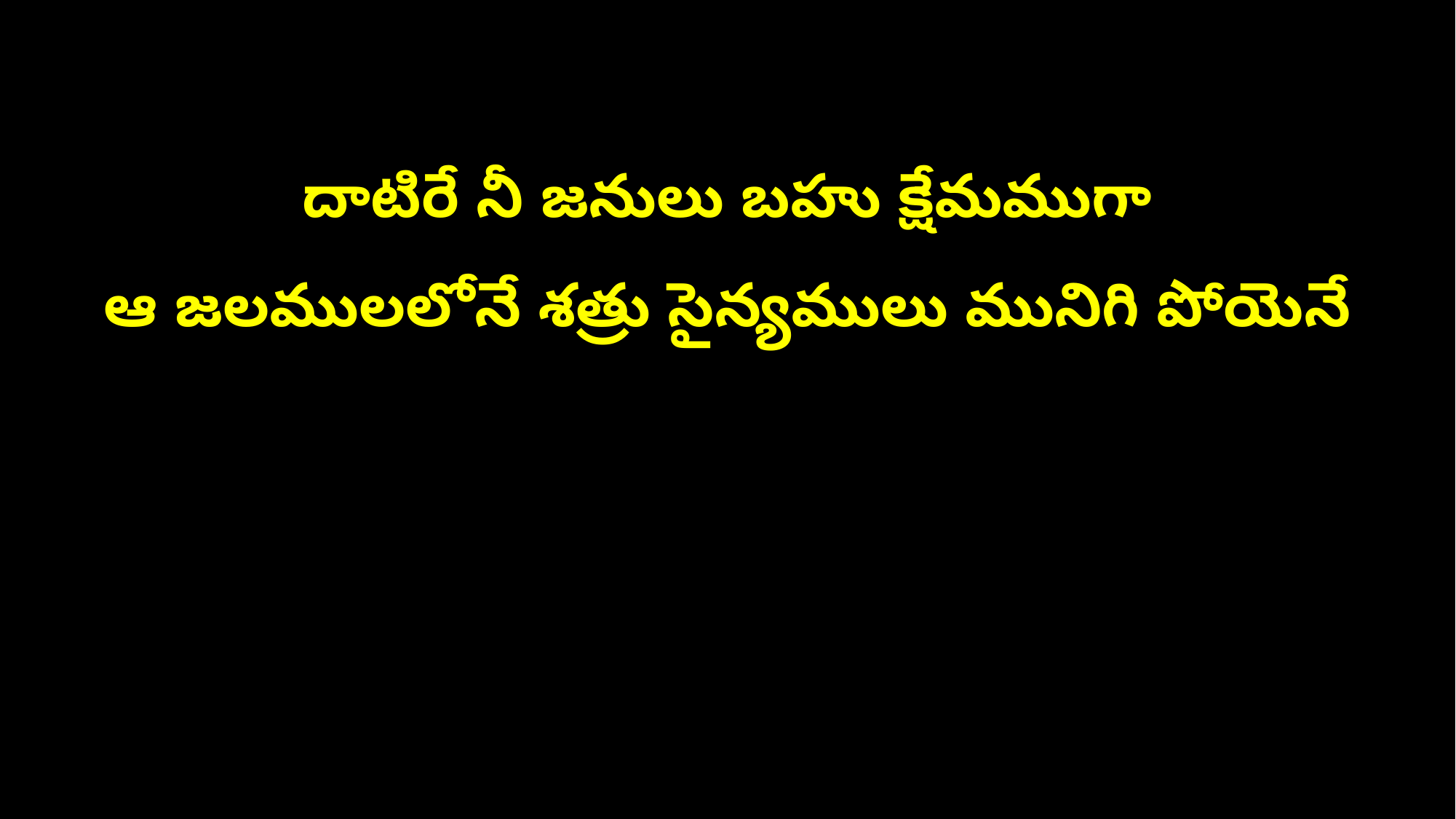

దాటిరే నీ జనులు బహు క్షేమముగా
ఆ జలములలోనే శత్రు సైన్యములు మునిగి పోయెనే